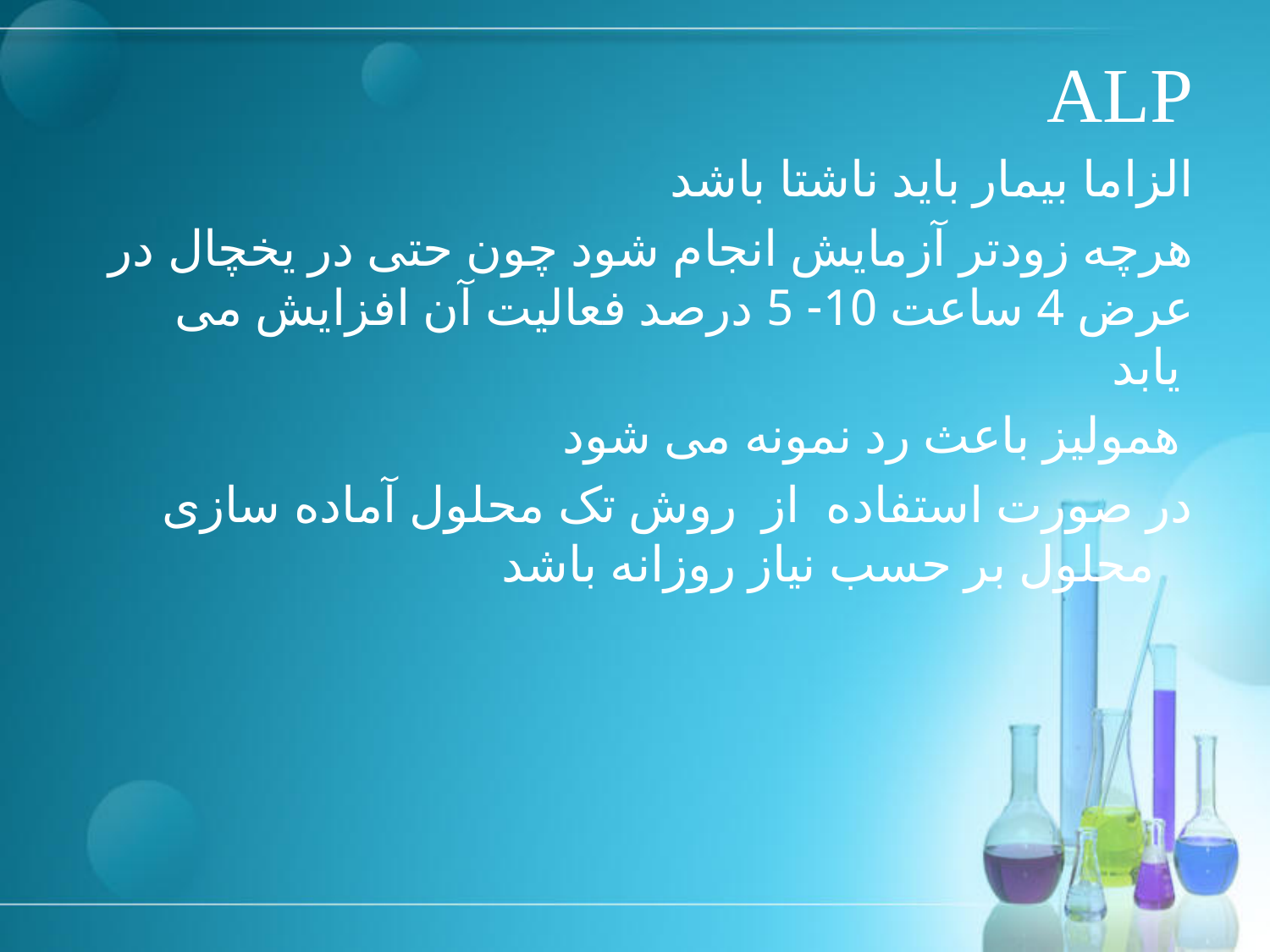

# ALP
الزاما بیمار باید ناشتا باشد
هرچه زودتر آزمایش انجام شود چون حتی در یخچال در عرض 4 ساعت 10- 5 درصد فعالیت آن افزایش می یابد
همولیز باعث رد نمونه می شود
 در صورت استفاده  از  روش تک محلول آماده سازی محلول بر حسب نیاز روزانه باشد